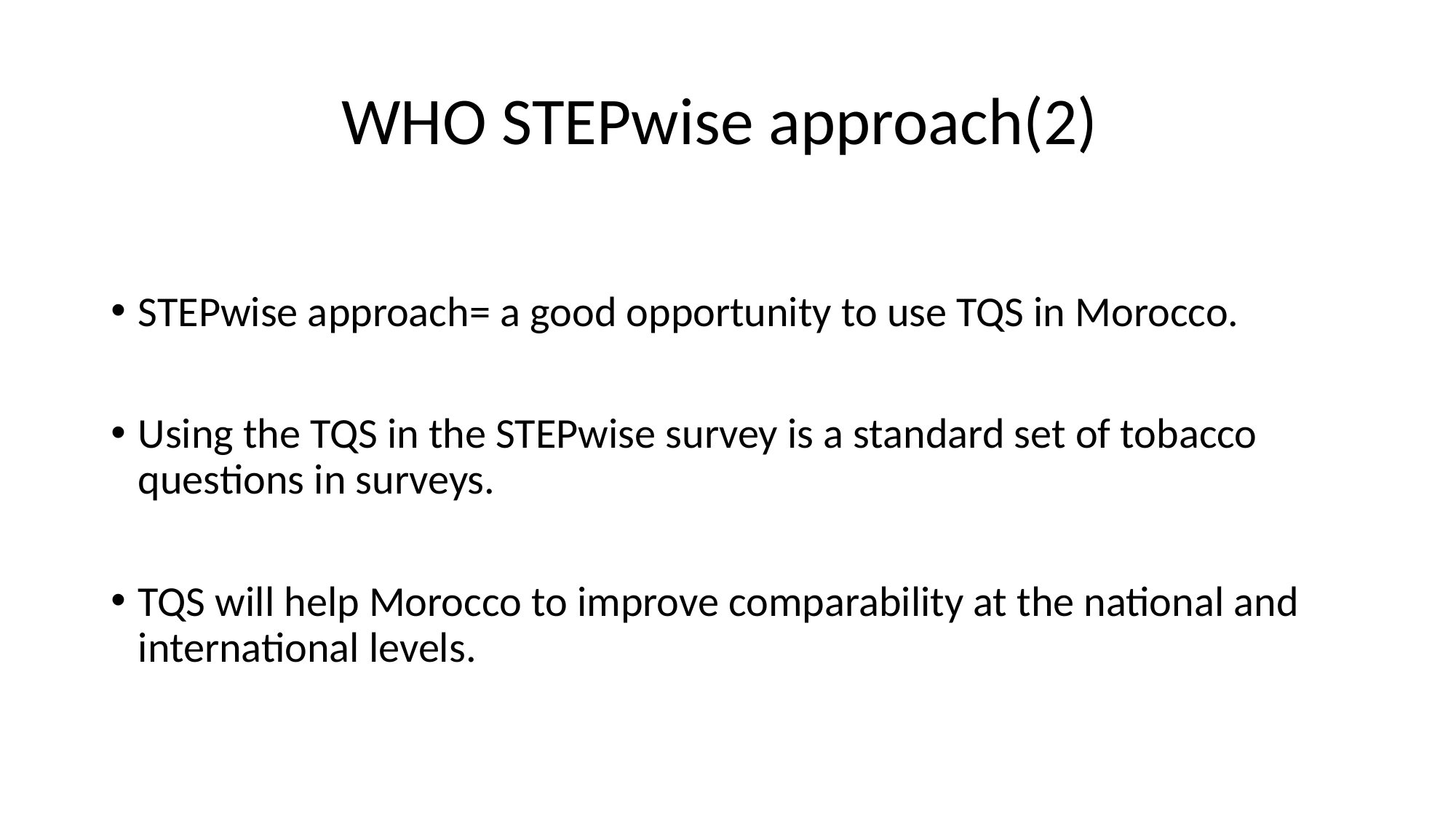

# WHO STEPwise approach(2)

STEPwise approach= a good opportunity to use TQS in Morocco.

Using the TQS in the STEPwise survey is a standard set of tobacco questions in surveys.

TQS will help Morocco to improve comparability at the national and international levels.